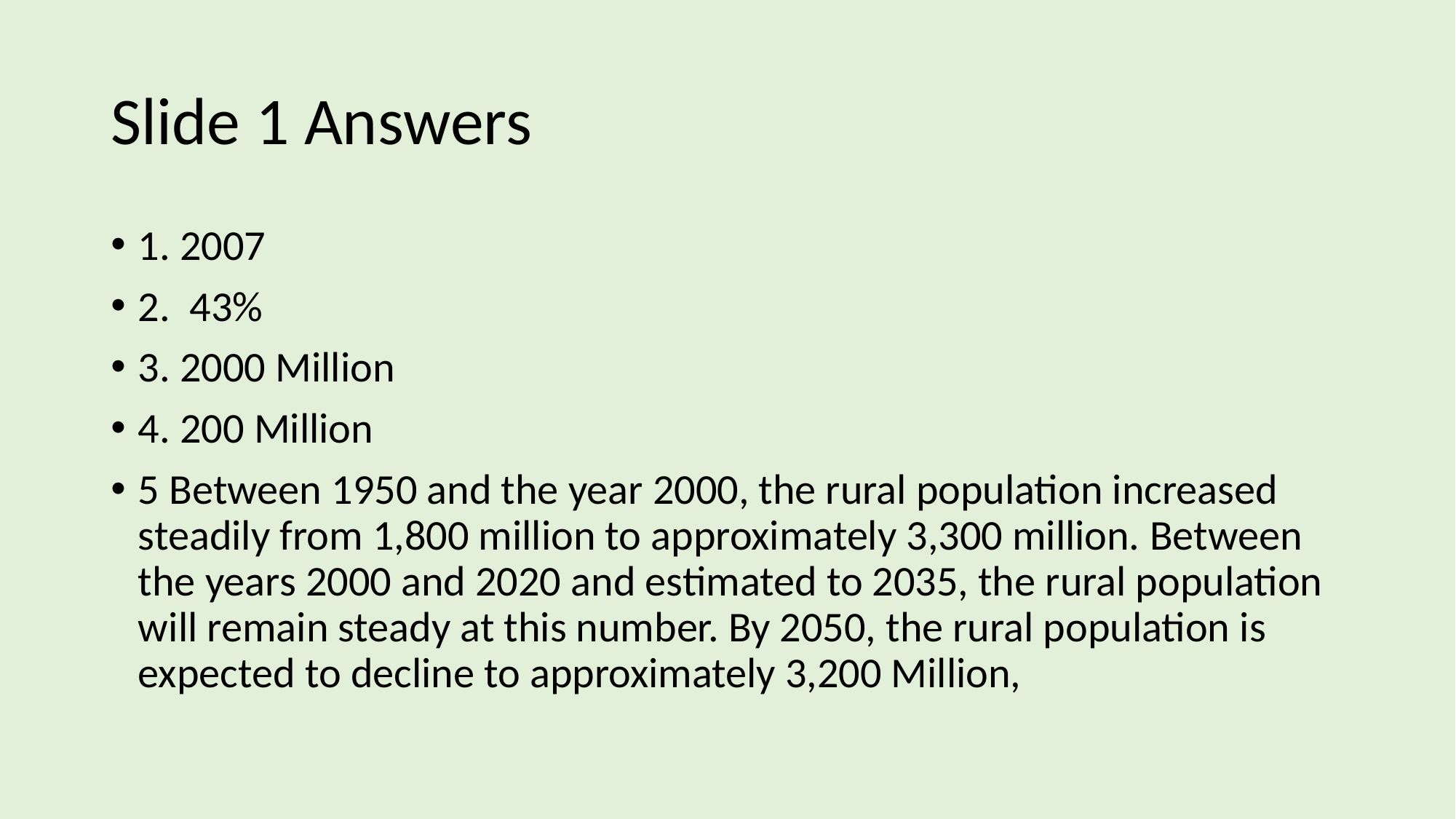

# Slide 1 Answers
1. 2007
2.  43%
3. 2000 Million
4. 200 Million
5 Between 1950 and the year 2000, the rural population increased steadily from 1,800 million to approximately 3,300 million. Between the years 2000 and 2020 and estimated to 2035, the rural population will remain steady at this number. By 2050, the rural population is expected to decline to approximately 3,200 Million,